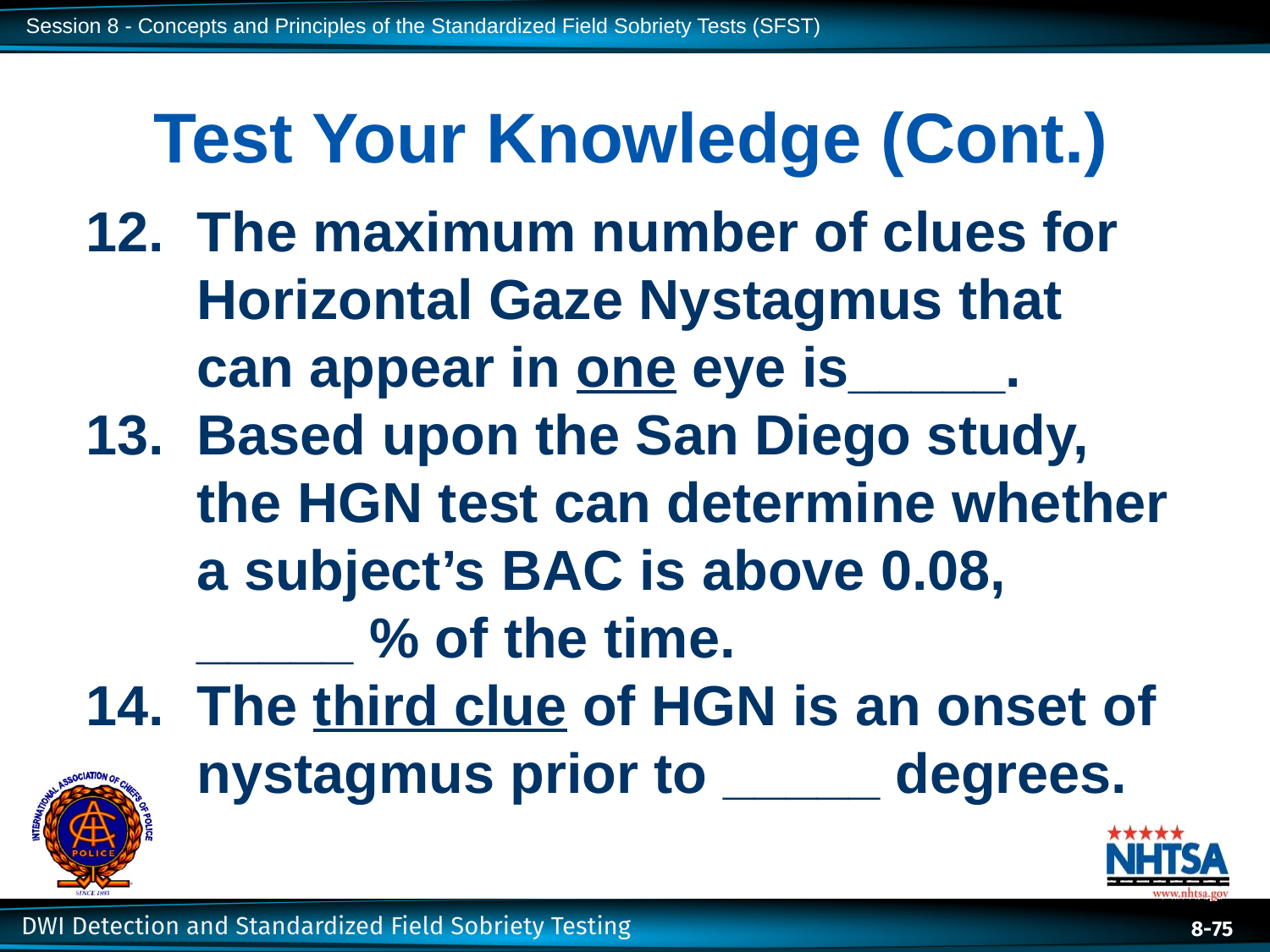

# Test Your Knowledge (Cont.)
The maximum number of clues for Horizontal Gaze Nystagmus that can appear in one eye is_____.
Based upon the San Diego study, the HGN test can determine whether a subject’s BAC is above 0.08, _____ % of the time.
The third clue of HGN is an onset of nystagmus prior to _____ degrees.

8-75